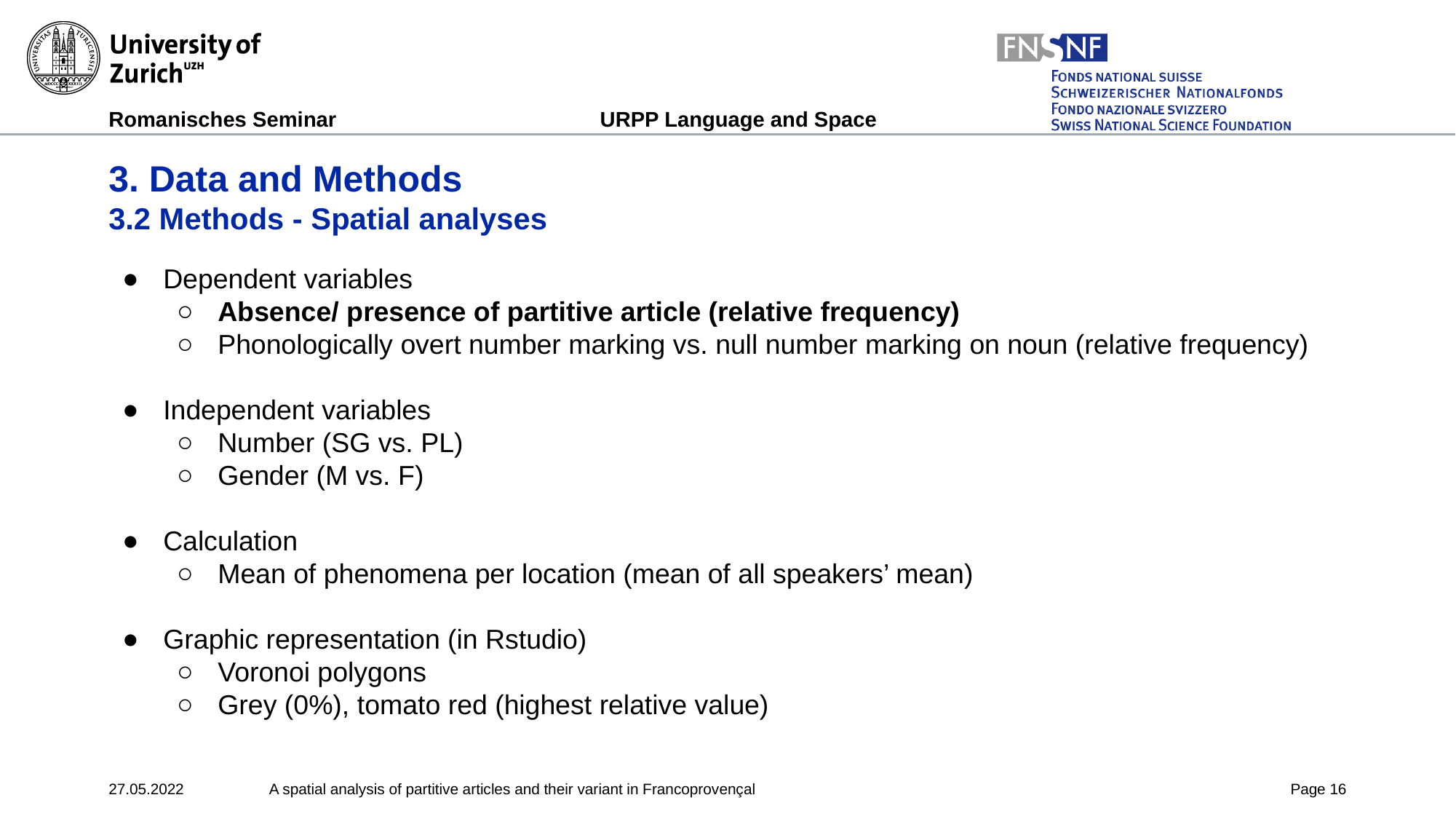

# 3. Data and Methods
3.2 Methods - Spatial analyses

Dependent variables
Absence/ presence of partitive article (relative frequency)
Phonologically overt number marking vs. null number marking on noun (relative frequency)

Independent variables
Number (SG vs. PL)
Gender (M vs. F)

Calculation
Mean of phenomena per location (mean of all speakers’ mean)

Graphic representation (in Rstudio)
Voronoi polygons
Grey (0%), tomato red (highest relative value)

27.05.2022
A spatial analysis of partitive articles and their variant in Francoprovençal
Page 16